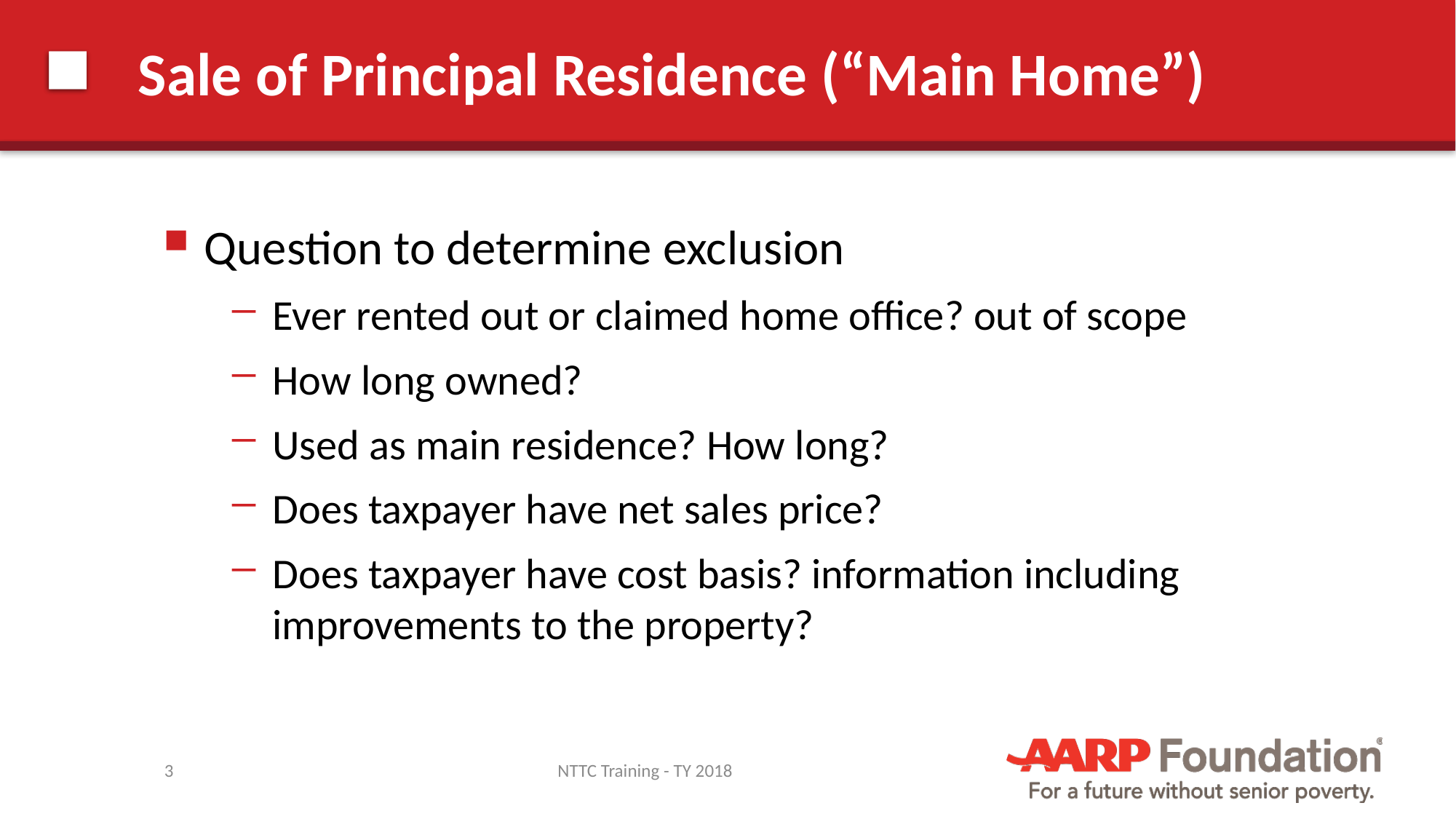

# Sale of Principal Residence (“Main Home”)
Question to determine exclusion
Ever rented out or claimed home office? out of scope
How long owned?
Used as main residence? How long?
Does taxpayer have net sales price?
Does taxpayer have cost basis? information including improvements to the property?
3
NTTC Training - TY 2018